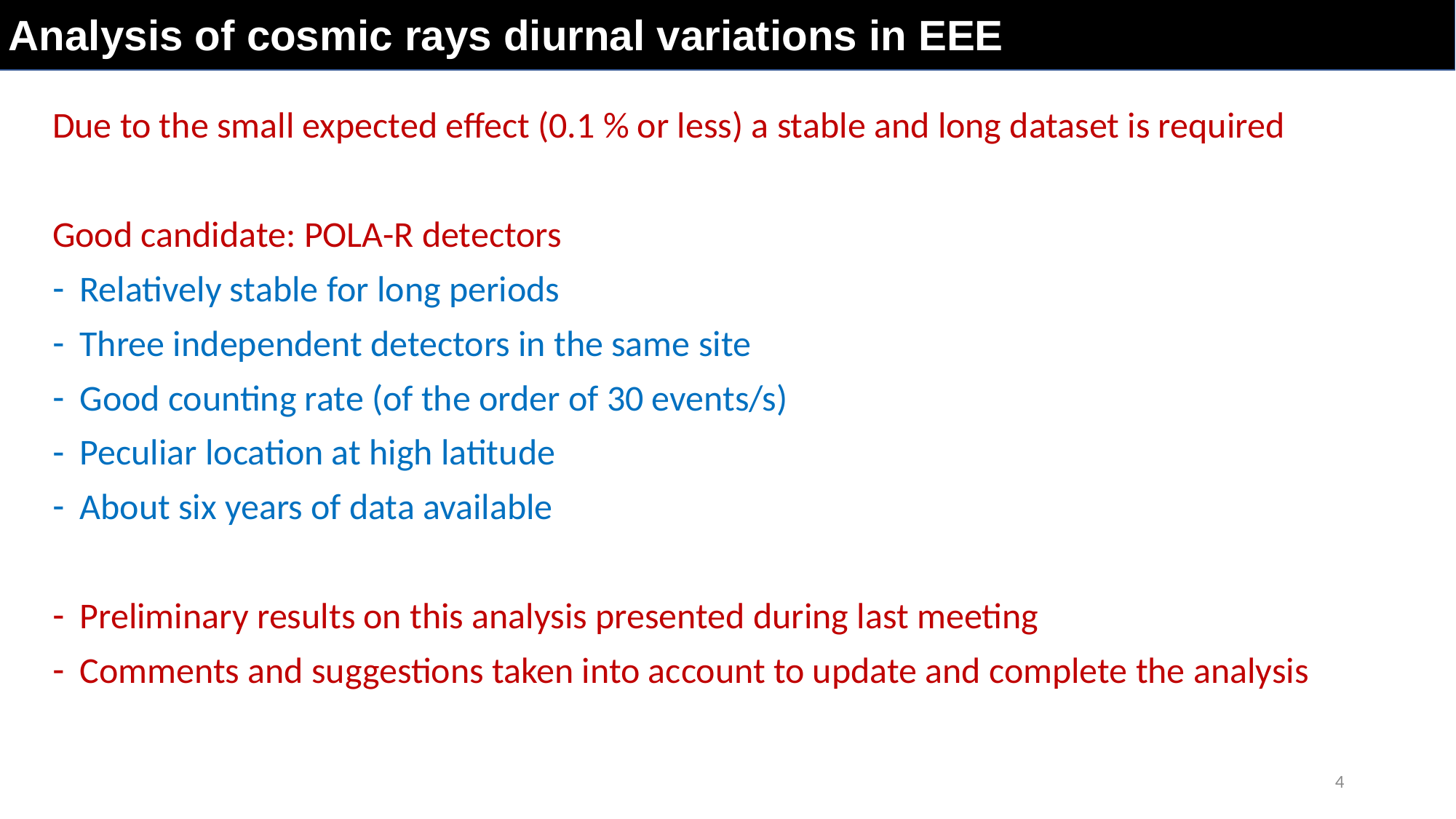

Analysis of cosmic rays diurnal variations in EEE
Due to the small expected effect (0.1 % or less) a stable and long dataset is required

Good candidate: POLA-R detectors
Relatively stable for long periods
Three independent detectors in the same site
Good counting rate (of the order of 30 events/s)
Peculiar location at high latitude
About six years of data available

Preliminary results on this analysis presented during last meeting
Comments and suggestions taken into account to update and complete the analysis
4